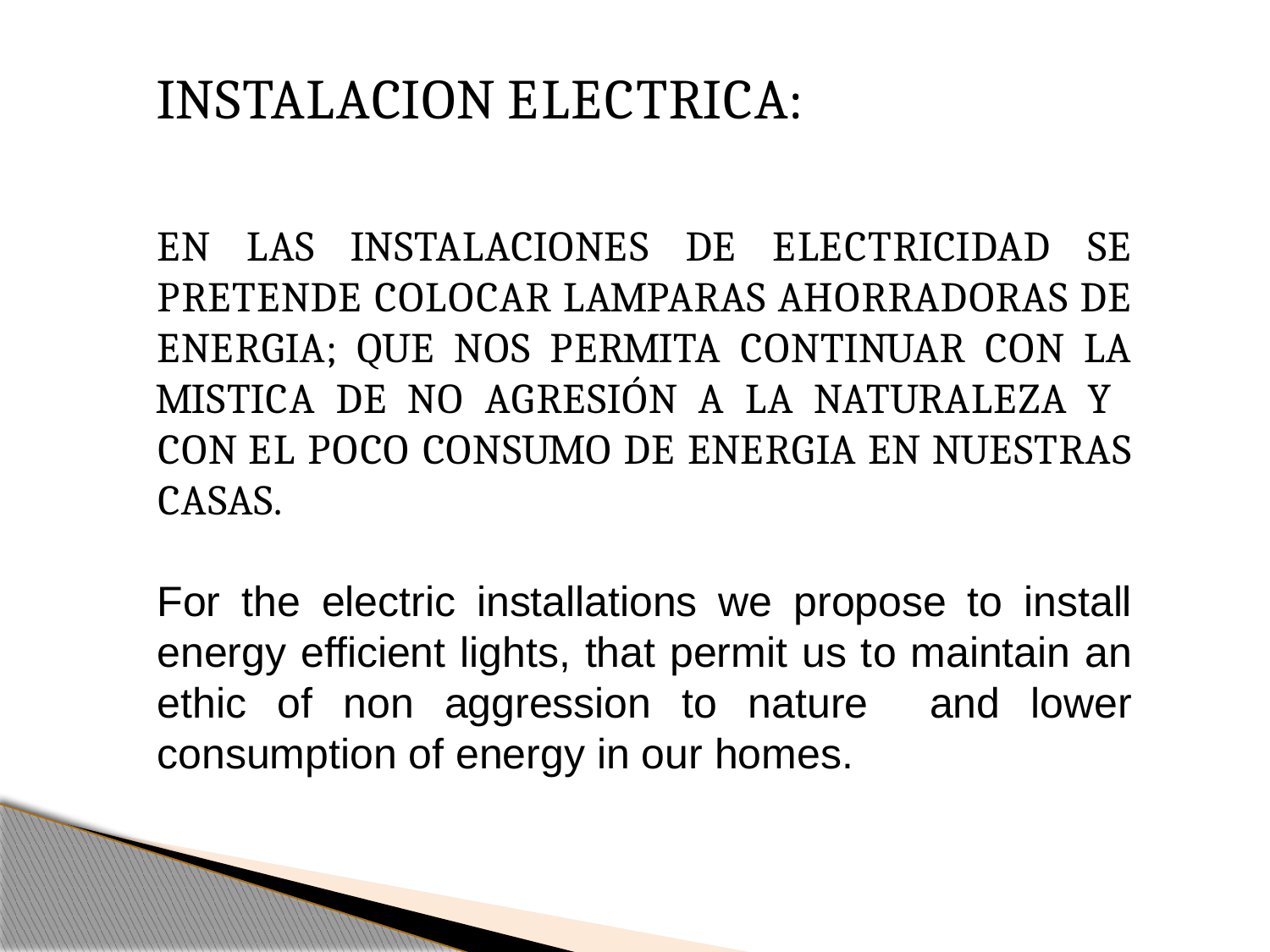

INSTALACION ELECTRICA:

EN LAS INSTALACIONES DE ELECTRICIDAD SE PRETENDE COLOCAR LAMPARAS AHORRADORAS DE ENERGIA; QUE NOS PERMITA CONTINUAR CON LA MISTICA DE NO AGRESIÓN A LA NATURALEZA Y  CON EL POCO CONSUMO DE ENERGIA EN NUESTRAS CASAS.

For the electric installations we propose to install energy efficient lights, that permit us to maintain an ethic of non aggression to nature  and lower consumption of energy in our homes.